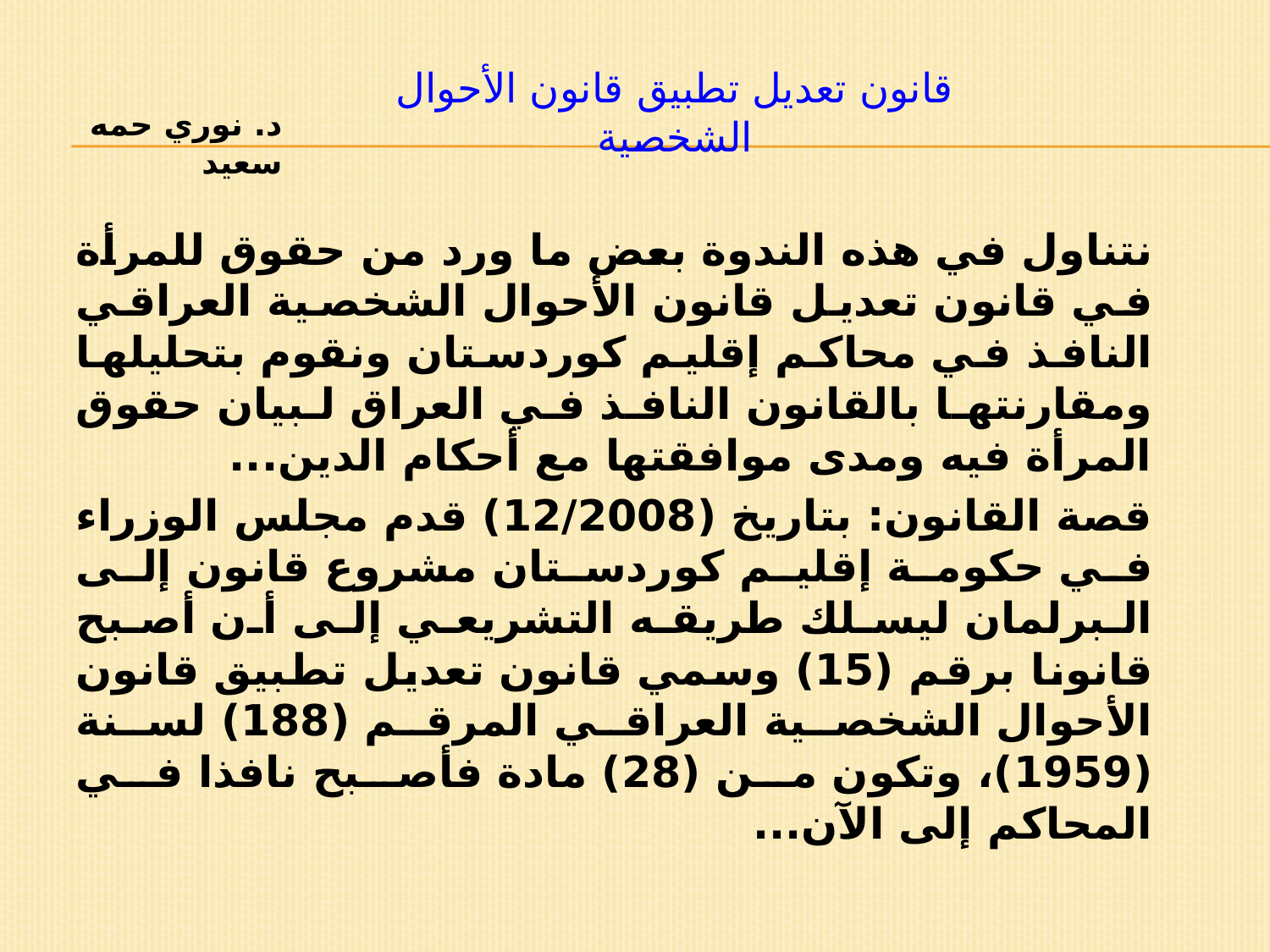

# قانون تعديل تطبيق قانون الأحوال الشخصية
د. نوري حمه سعيد

نتناول في هذه الندوة بعض ما ورد من حقوق للمرأة في قانون تعديل قانون الأحوال الشخصية العراقي النافذ في محاكم إقليم كوردستان ونقوم بتحليلها ومقارنتها بالقانون النافذ في العراق لبيان حقوق المرأة فيه ومدى موافقتها مع أحكام الدين...
قصة القانون: بتاريخ (12/2008) قدم مجلس الوزراء في حكومة إقليم كوردستان مشروع قانون إلى البرلمان ليسلك طريقه التشريعي إلى أن أصبح قانونا برقم (15) وسمي قانون تعديل تطبيق قانون الأحوال الشخصية العراقي المرقم (188) لسنة (1959)، وتكون من (28) مادة فأصبح نافذا في المحاكم إلى الآن...